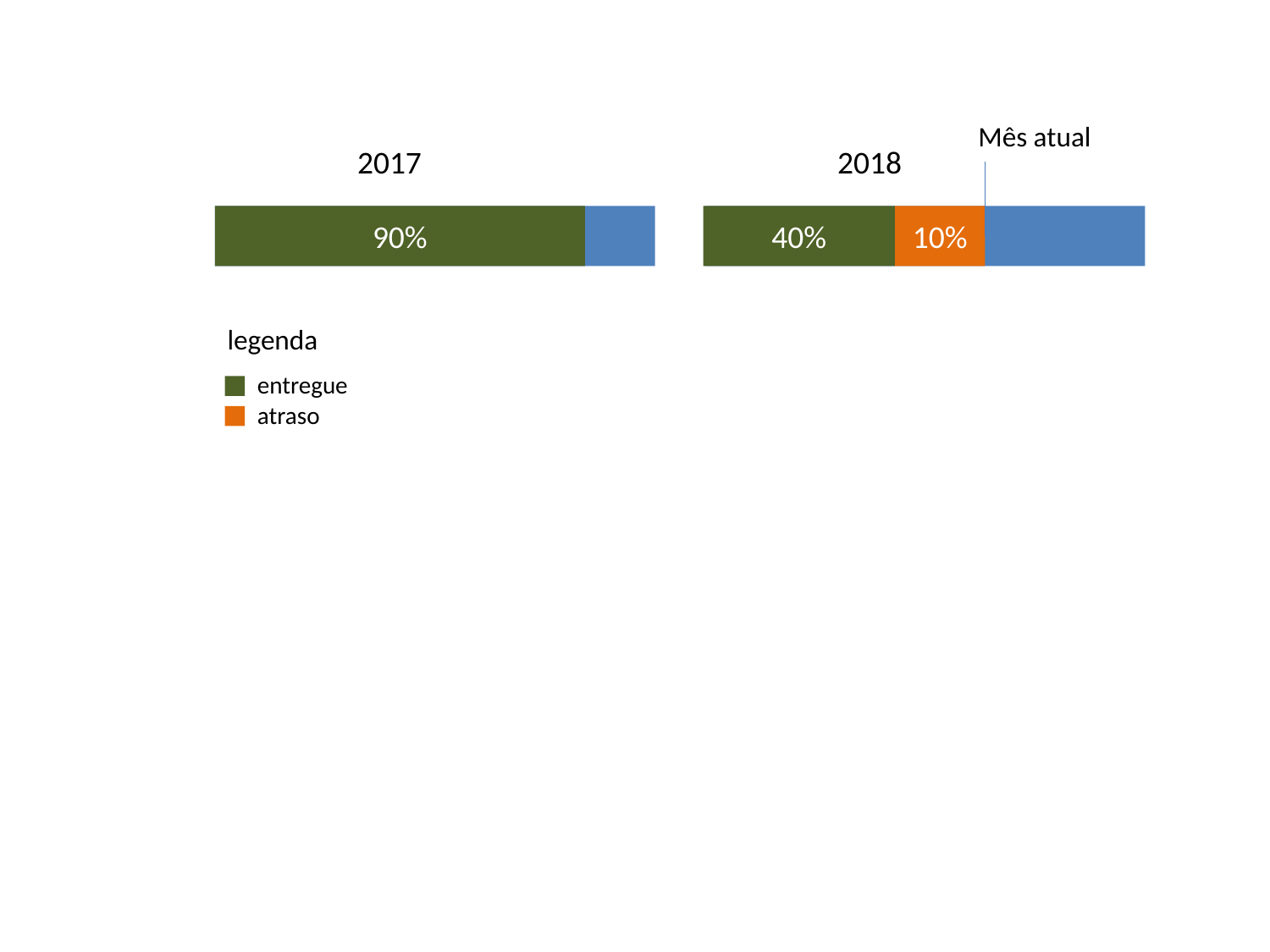

Mês atual
2017
2018

90%
40%

10%
legenda
entregue

atraso